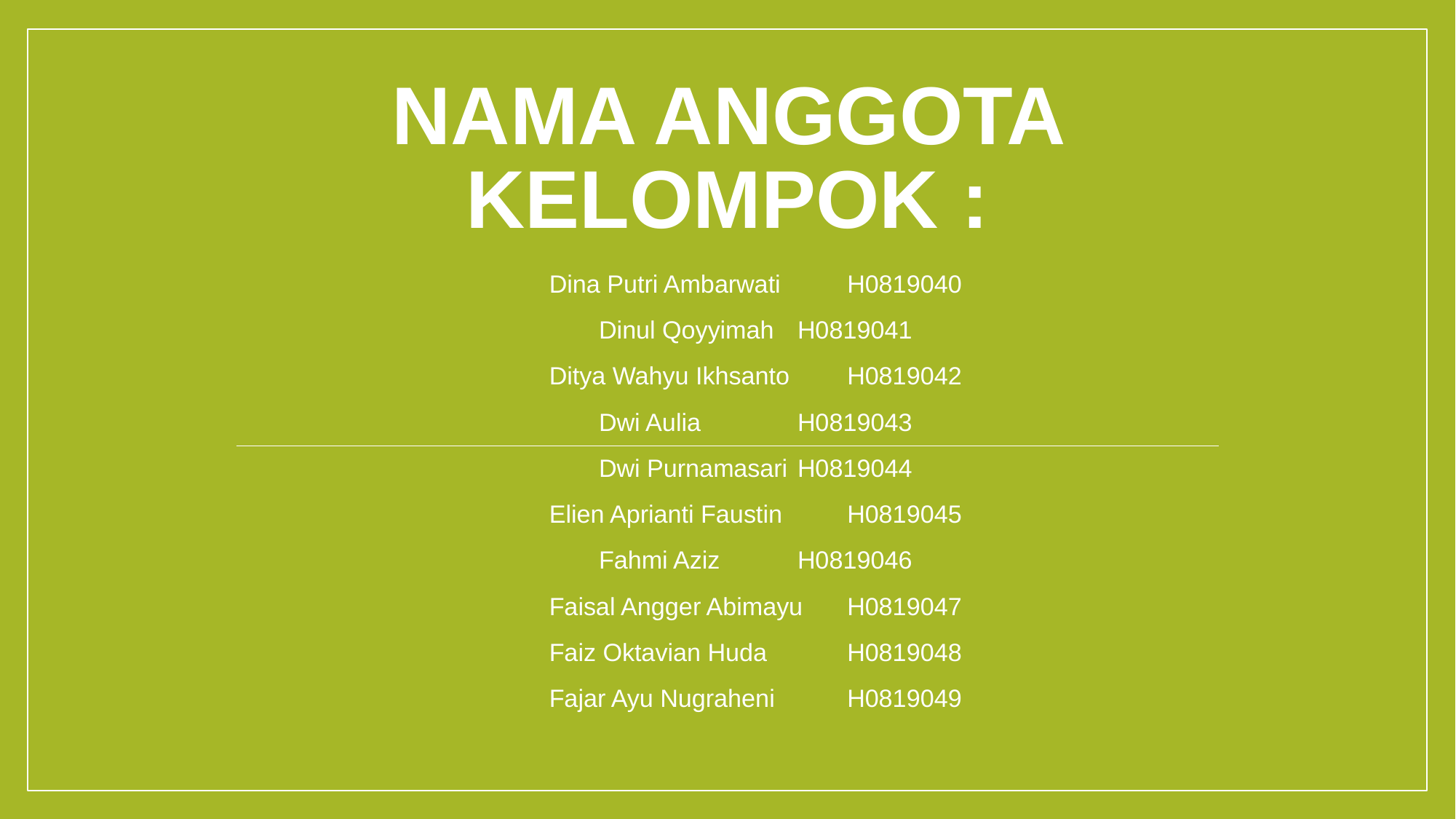

# Nama Anggota Kelompok :
Dina Putri Ambarwati 		H0819040
Dinul Qoyyimah		H0819041
Ditya Wahyu Ikhsanto		H0819042
Dwi Aulia			H0819043
Dwi Purnamasari		H0819044
Elien Aprianti Faustin		H0819045
Fahmi Aziz			H0819046
Faisal Angger Abimayu		H0819047
Faiz Oktavian Huda		H0819048
Fajar Ayu Nugraheni		H0819049